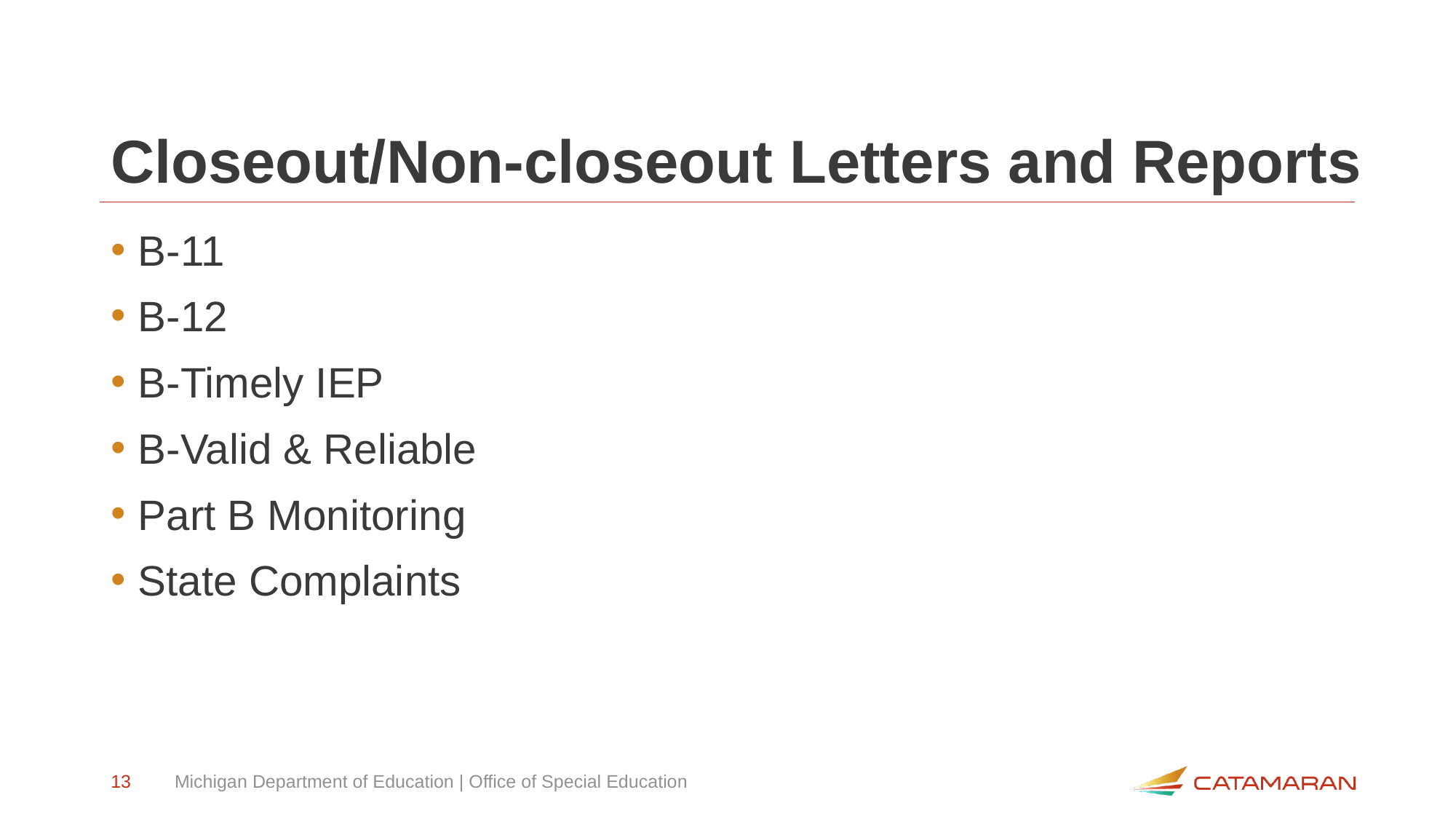

# Closeout/Non-closeout Letters and Reports
B-11
B-12
B-Timely IEP
B-Valid & Reliable
Part B Monitoring
State Complaints
13
Michigan Department of Education | Office of Special Education